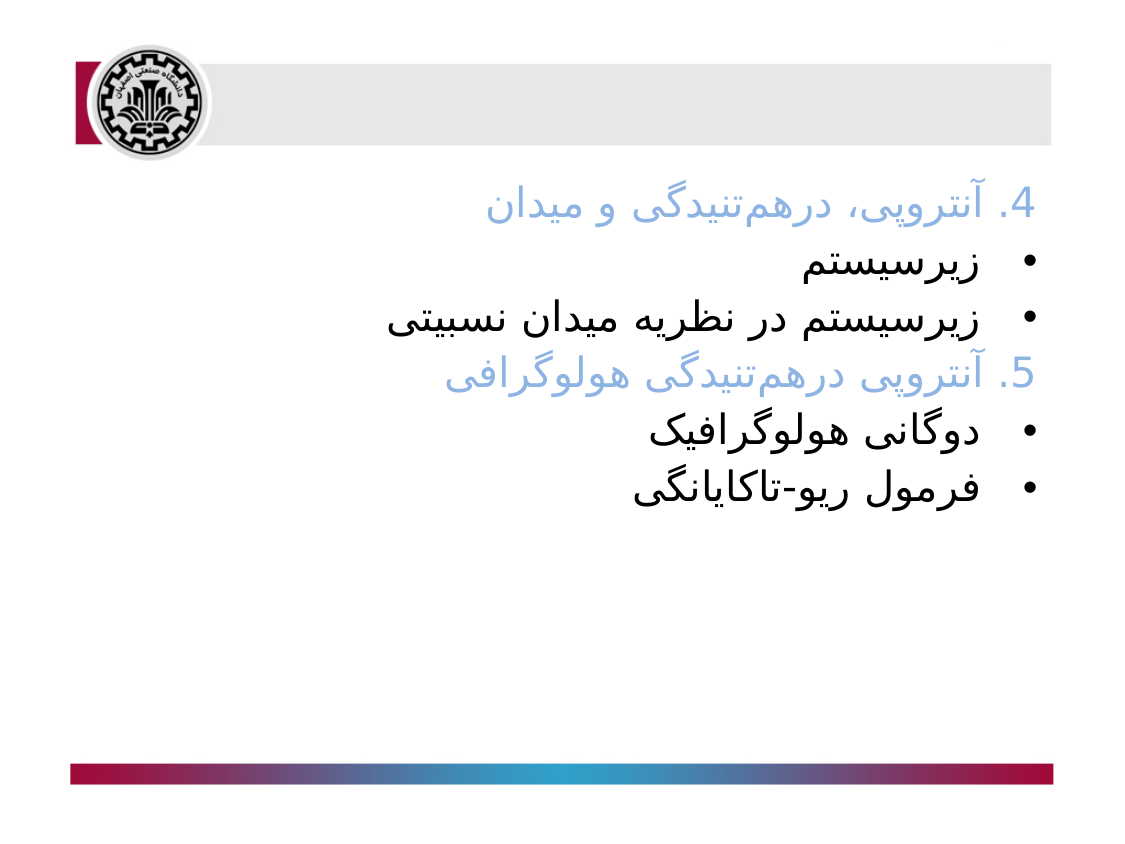

4. آنتروپی، درهم‌تنیدگی و میدان
زیرسیستم
زیرسیستم در نظریه میدان نسبیتی
5. آنتروپی درهم‌تنیدگی هولوگرافی
دوگانی هولوگرافیک
فرمول ریو-تاکایانگی